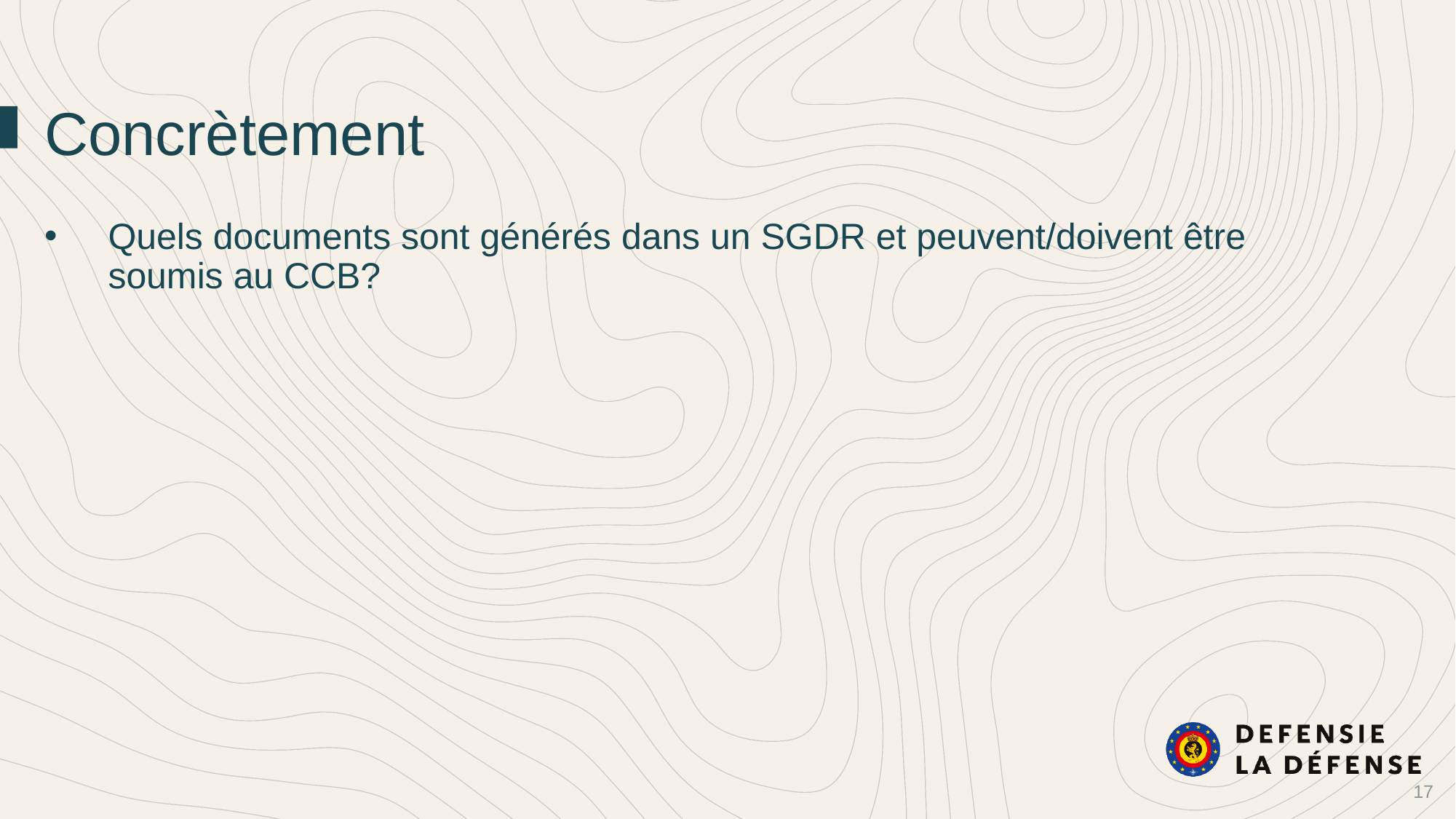

Concrètement
Quels documents sont générés dans un SGDR et peuvent/doivent être soumis au CCB?